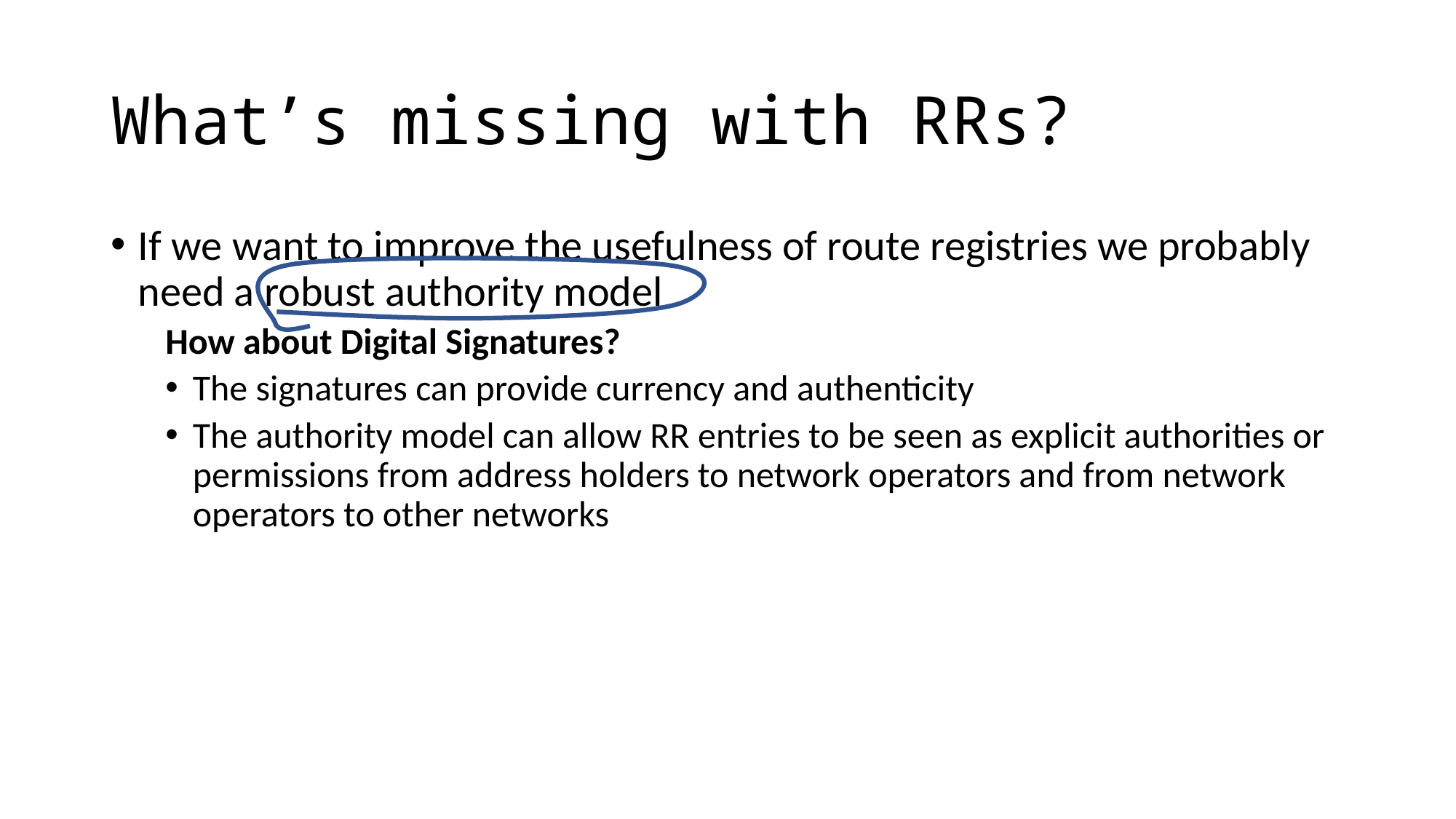

# What’s missing with RRs?
If we want to improve the usefulness of route registries we probably need a robust authority model
How about Digital Signatures?
The signatures can provide currency and authenticity
The authority model can allow RR entries to be seen as explicit authorities or permissions from address holders to network operators and from network operators to other networks